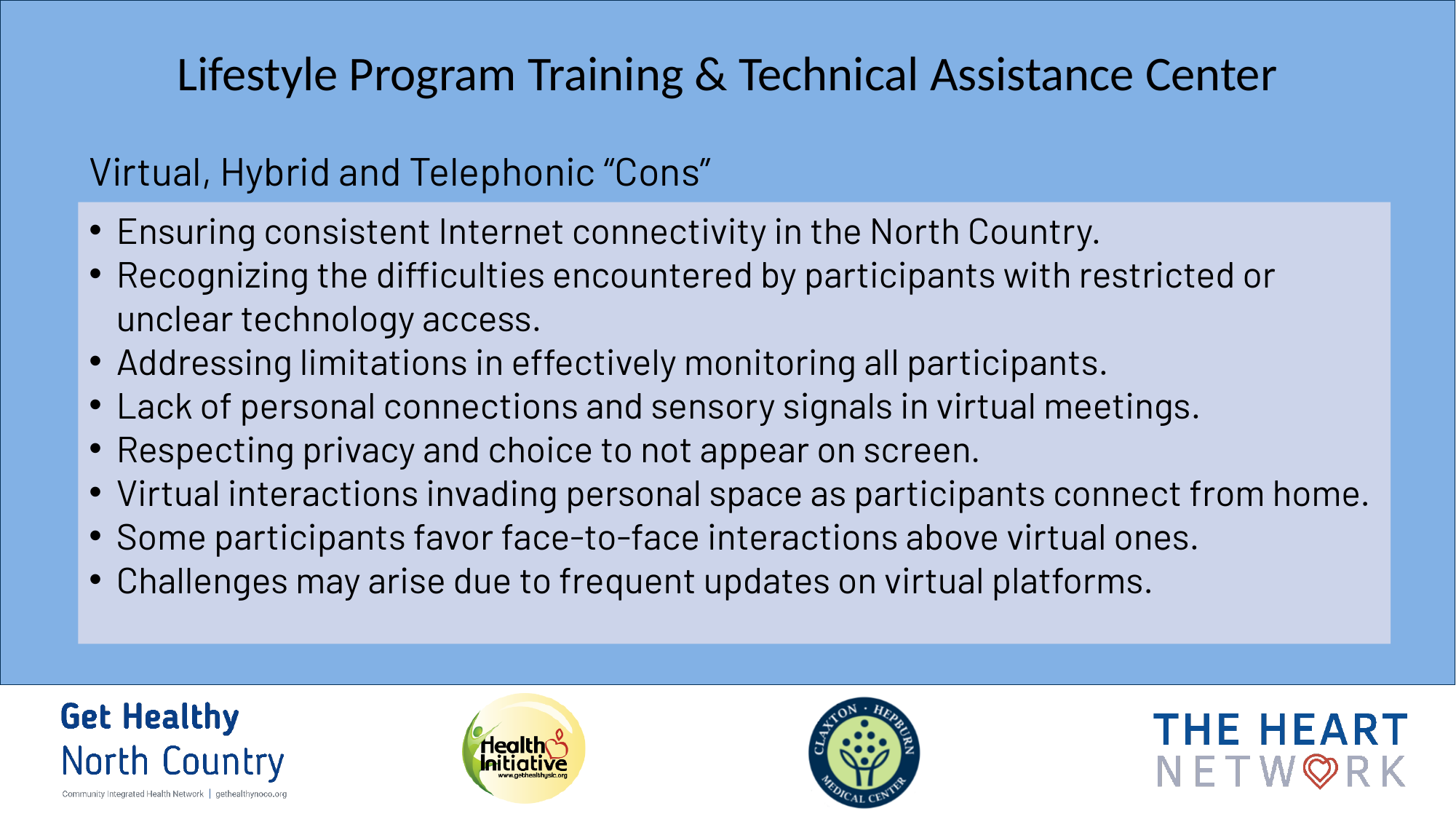

Lifestyle Program Training & Technical Assistance Center
Virtual, Hybrid and Telephonic “Cons”
Ensuring consistent Internet connectivity in the North Country.
Recognizing the difficulties encountered by participants with restricted or unclear technology access.
Addressing limitations in effectively monitoring all participants.
Lack of personal connections and sensory signals in virtual meetings.
Respecting privacy and choice to not appear on screen.
Virtual interactions invading personal space as participants connect from home.
Some participants favor face-to-face interactions above virtual ones.
Challenges may arise due to frequent updates on virtual platforms.